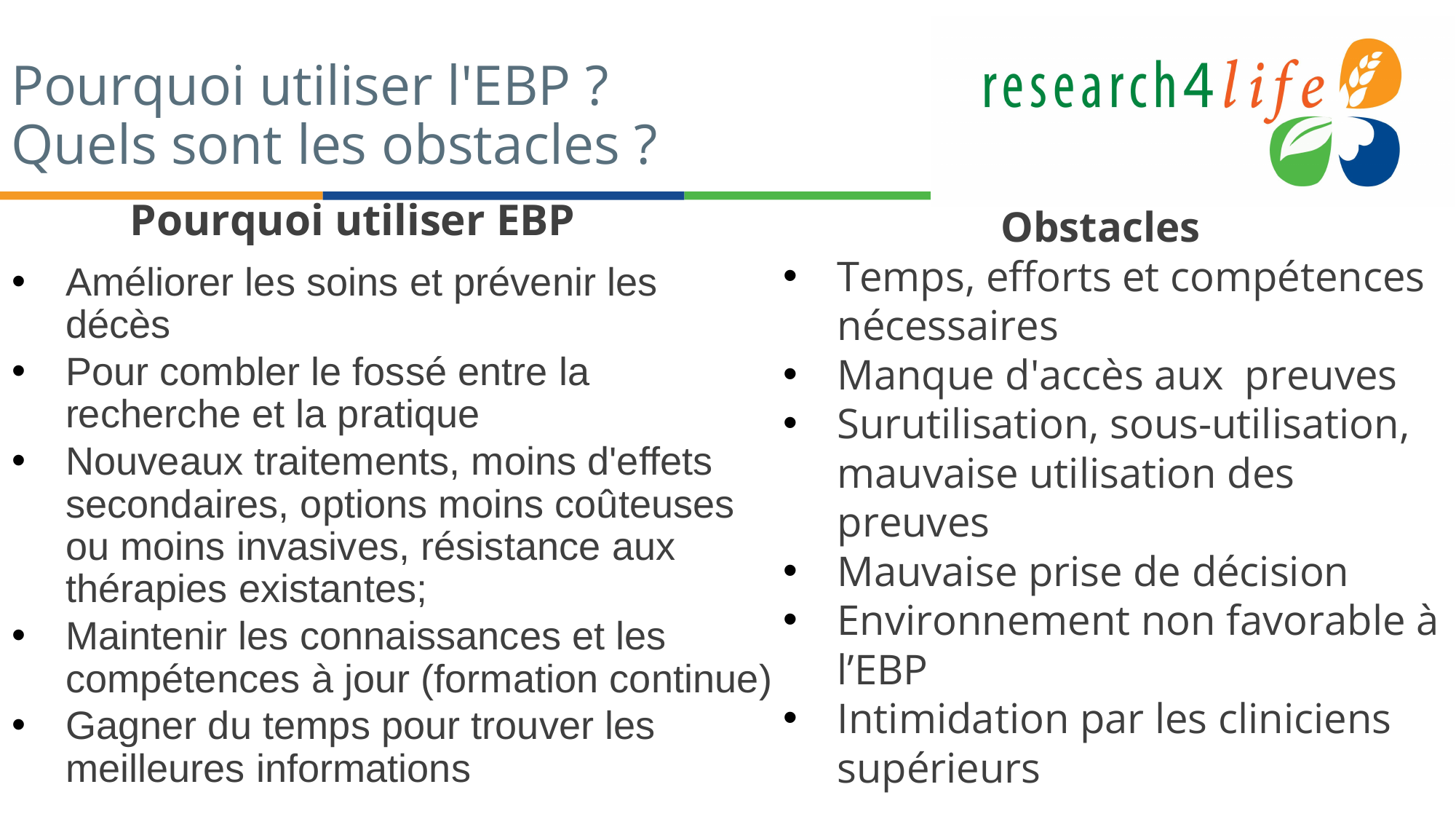

# Pourquoi utiliser l'EBP ? Quels sont les obstacles ?
	 Pourquoi utiliser EBP

Améliorer les soins et prévenir les décès
Pour combler le fossé entre la recherche et la pratique
Nouveaux traitements, moins d'effets secondaires, options moins coûteuses ou moins invasives, résistance aux thérapies existantes;
Maintenir les connaissances et les compétences à jour (formation continue)
Gagner du temps pour trouver les meilleures informations
		Obstacles
Temps, efforts et compétences nécessaires
Manque d'accès aux  preuves
Surutilisation, sous-utilisation, mauvaise utilisation des preuves
Mauvaise prise de décision
Environnement non favorable à l’EBP
Intimidation par les cliniciens supérieurs